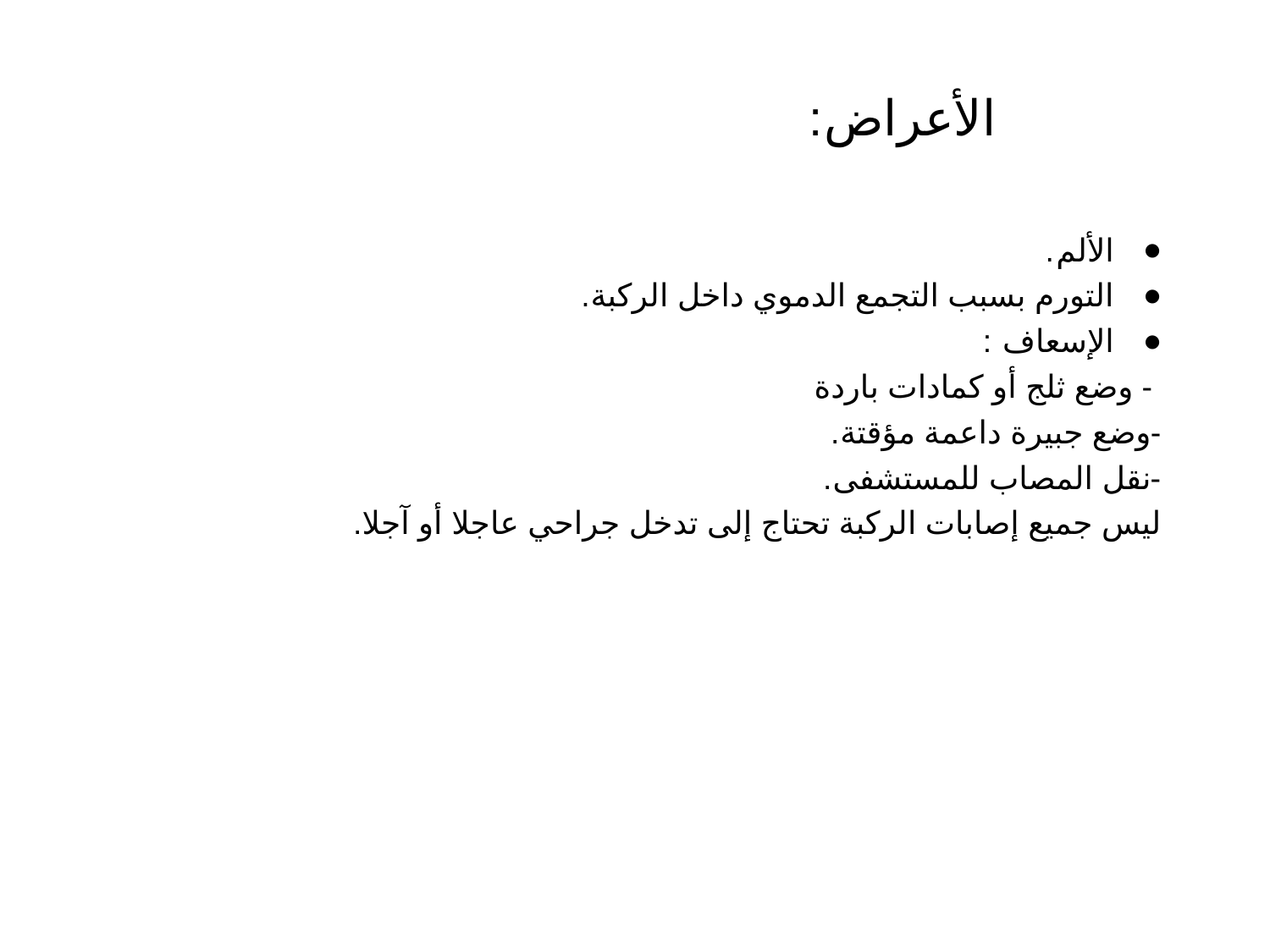

# الأعراض:
الألم.
التورم بسبب التجمع الدموي داخل الركبة.
الإسعاف :
 - وضع ثلج أو كمادات باردة
-وضع جبيرة داعمة مؤقتة.
-نقل المصاب للمستشفى.
ليس جميع إصابات الركبة تحتاج إلى تدخل جراحي عاجلا أو آجلا.